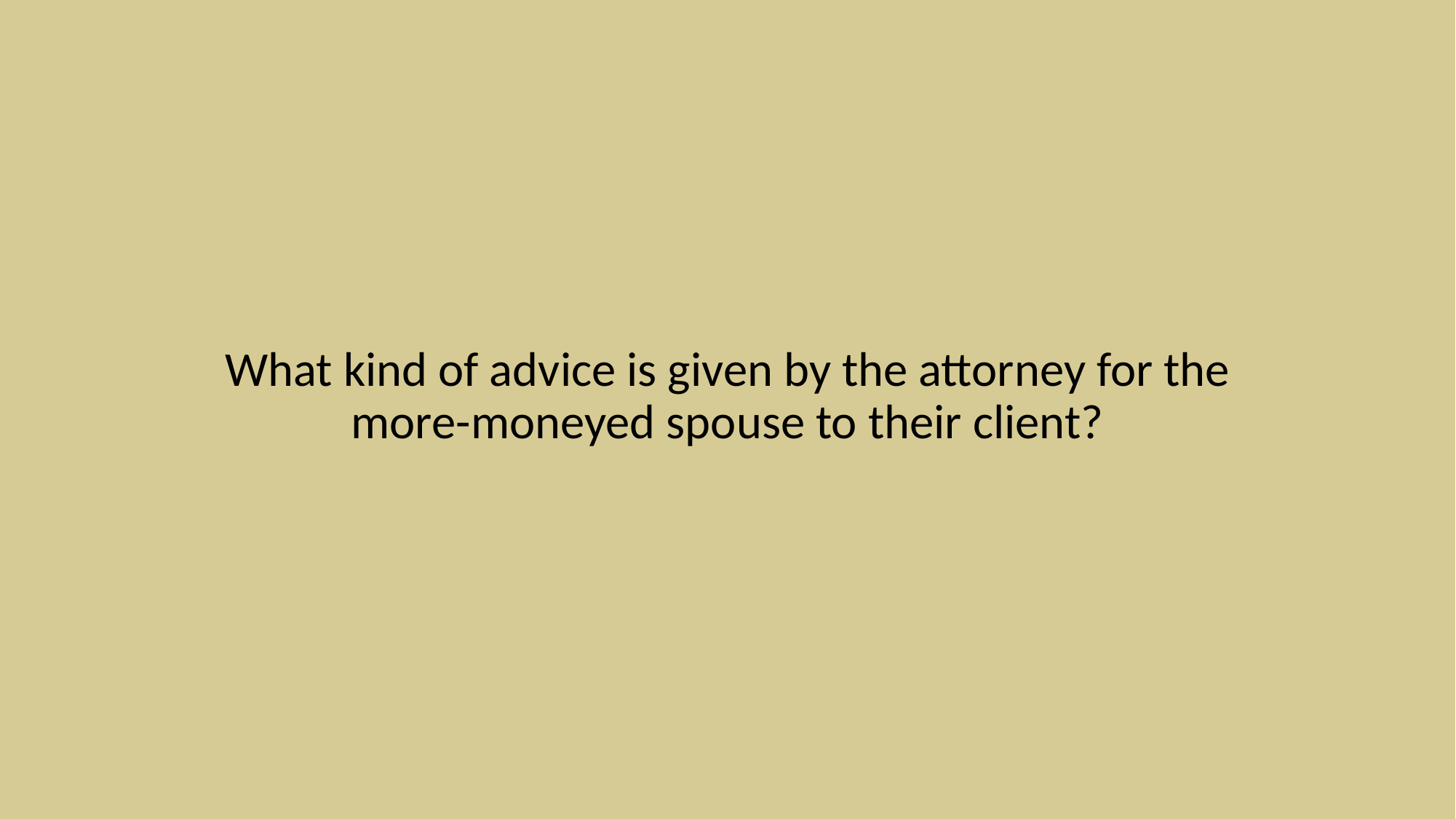

What kind of advice is given by the attorney for the more-moneyed spouse to their client?